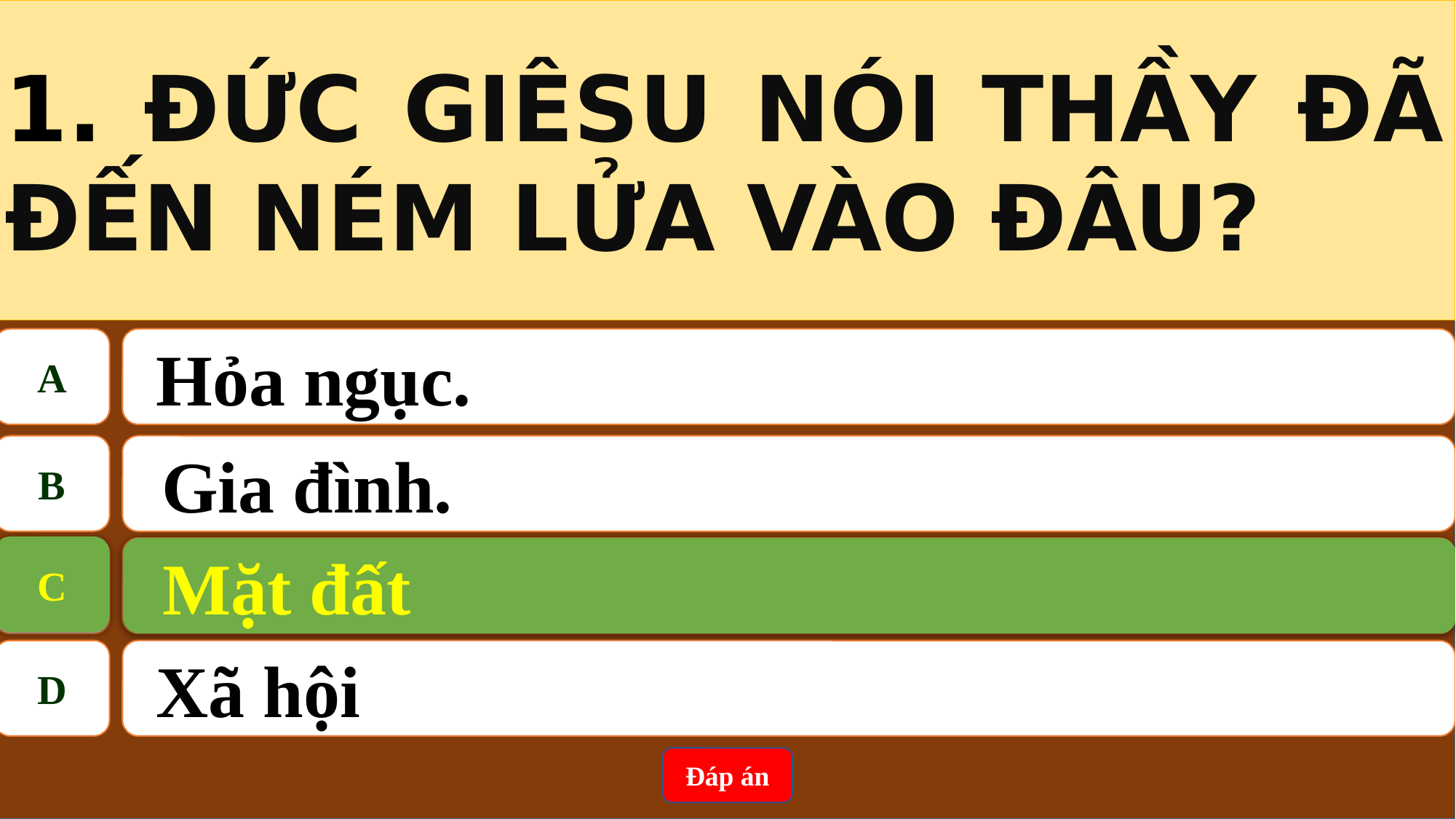

1. ĐỨC GIÊSU NÓI THẦY ĐÃ ĐẾN NÉM LỬA VÀO ĐÂU?
A
 Hỏa ngục.
B
Gia đình.
C
Mặt đất
C
Mặt đất
D
 Xã hội
Đáp án